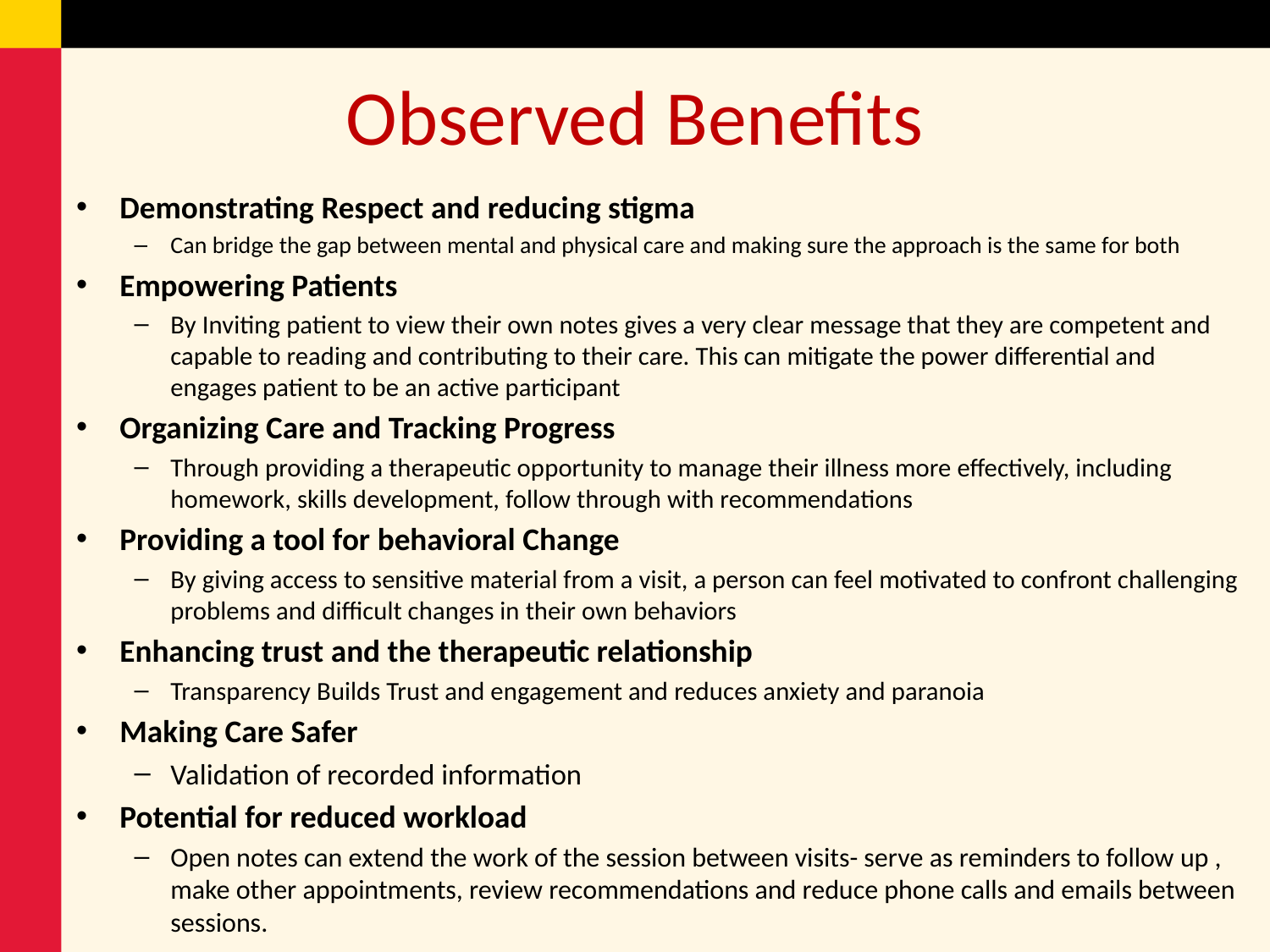

# Observed Benefits
Demonstrating Respect and reducing stigma
Can bridge the gap between mental and physical care and making sure the approach is the same for both
Empowering Patients
By Inviting patient to view their own notes gives a very clear message that they are competent and capable to reading and contributing to their care. This can mitigate the power differential and engages patient to be an active participant
Organizing Care and Tracking Progress
Through providing a therapeutic opportunity to manage their illness more effectively, including homework, skills development, follow through with recommendations
Providing a tool for behavioral Change
By giving access to sensitive material from a visit, a person can feel motivated to confront challenging problems and difficult changes in their own behaviors
Enhancing trust and the therapeutic relationship
Transparency Builds Trust and engagement and reduces anxiety and paranoia
Making Care Safer
Validation of recorded information
Potential for reduced workload
Open notes can extend the work of the session between visits- serve as reminders to follow up , make other appointments, review recommendations and reduce phone calls and emails between sessions.